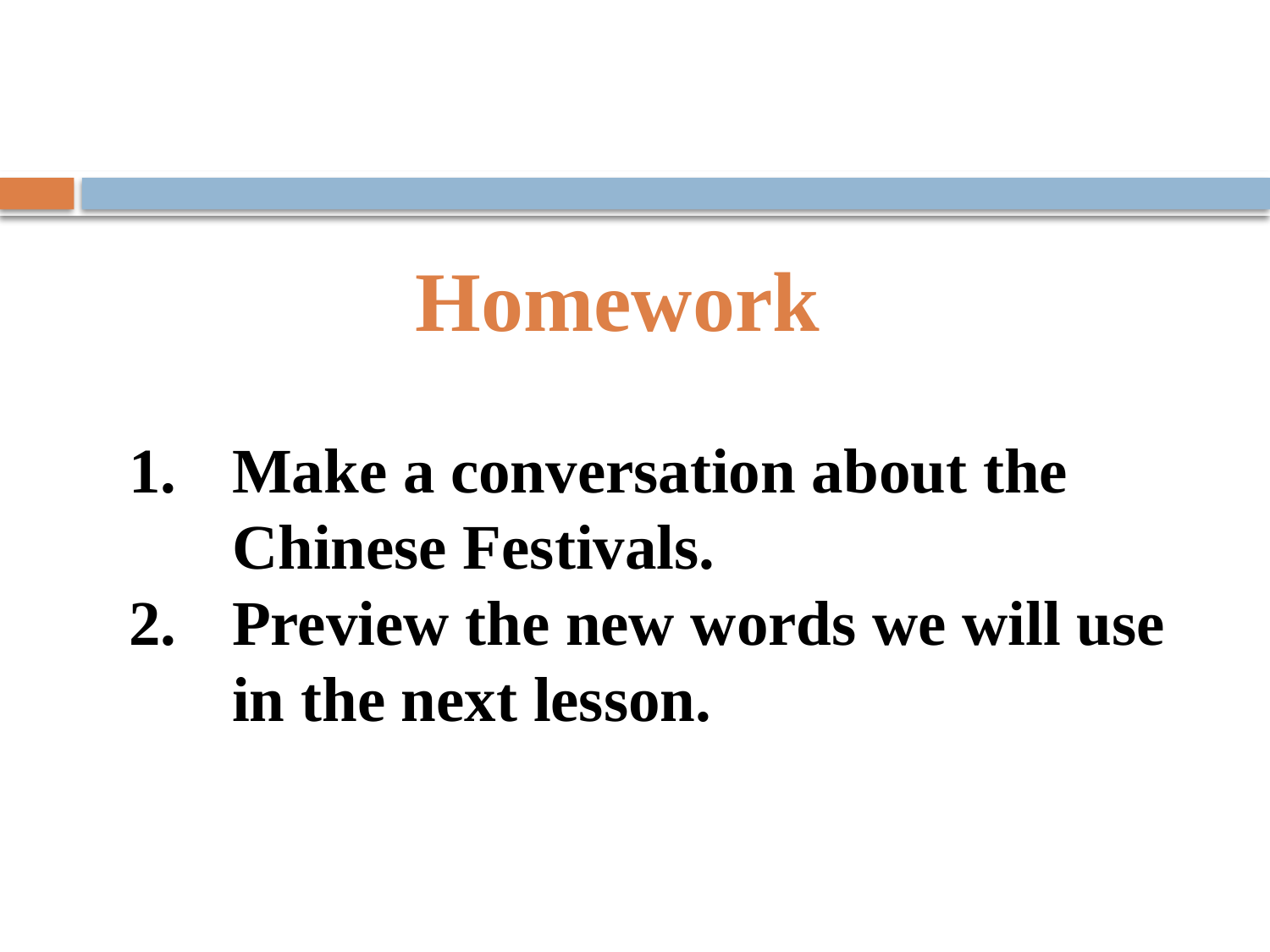

Homework
Make a conversation about the Chinese Festivals.
Preview the new words we will use in the next lesson.